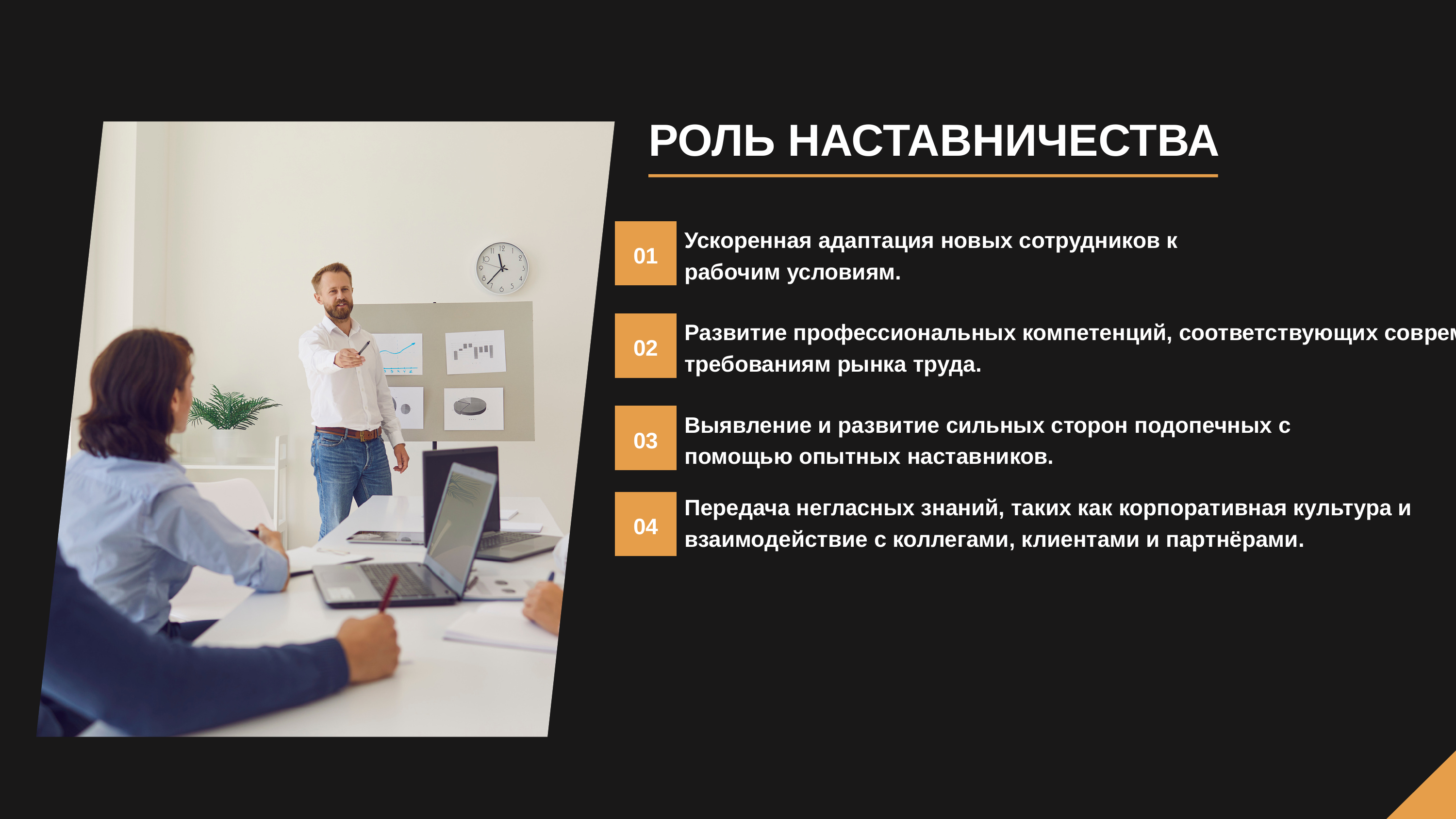

РОЛЬ НАСТАВНИЧЕСТВА

Ускоренная адаптация новых сотрудников к рабочим условиям.
01

Развитие профессиональных компетенций, соответствующих современным требованиям рынка труда.
02

Выявление и развитие сильных сторон подопечных с помощью опытных наставников.
03
Передача негласных знаний, таких как корпоративная культура и взаимодействие с коллегами, клиентами и партнёрами.

04